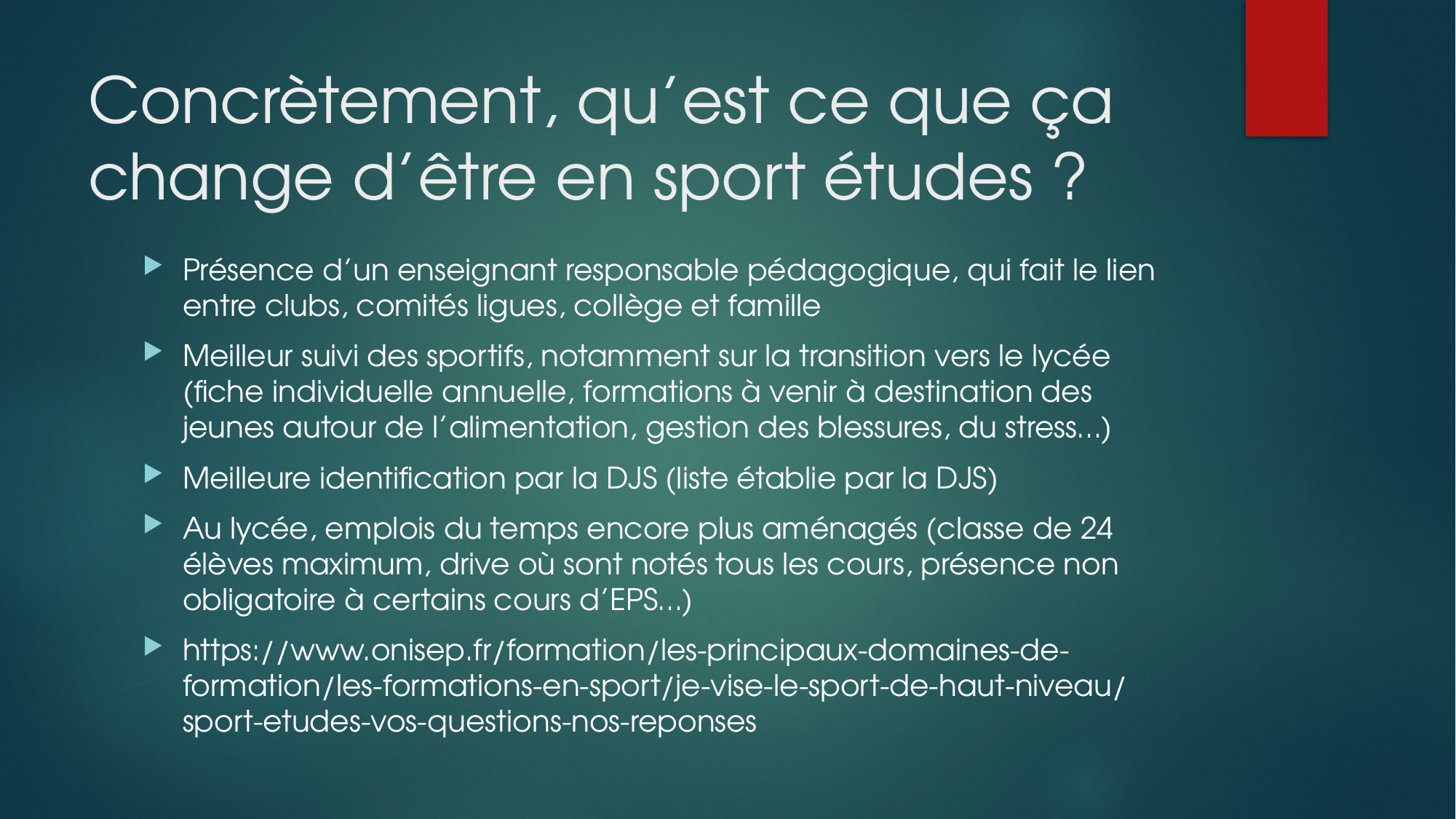

# Concrètement, qu’est ce que ça change d’être en sport études ?
Présence d’un enseignant responsable pédagogique, qui fait le lien entre clubs, comités ligues, collège et famille
Meilleur suivi des sportifs, notamment sur la transition vers le lycée (fiche individuelle annuelle, formations à venir à destination des jeunes autour de l’alimentation, gestion des blessures, du stress…)
Meilleure identification par la DJS (liste établie par la DJS)
Au lycée, emplois du temps encore plus aménagés (classe de 24 élèves maximum, drive où sont notés tous les cours, présence non obligatoire à certains cours d’EPS…)
https://www.onisep.fr/formation/les-principaux-domaines-de-formation/les-formations-en-sport/je-vise-le-sport-de-haut-niveau/sport-etudes-vos-questions-nos-reponses